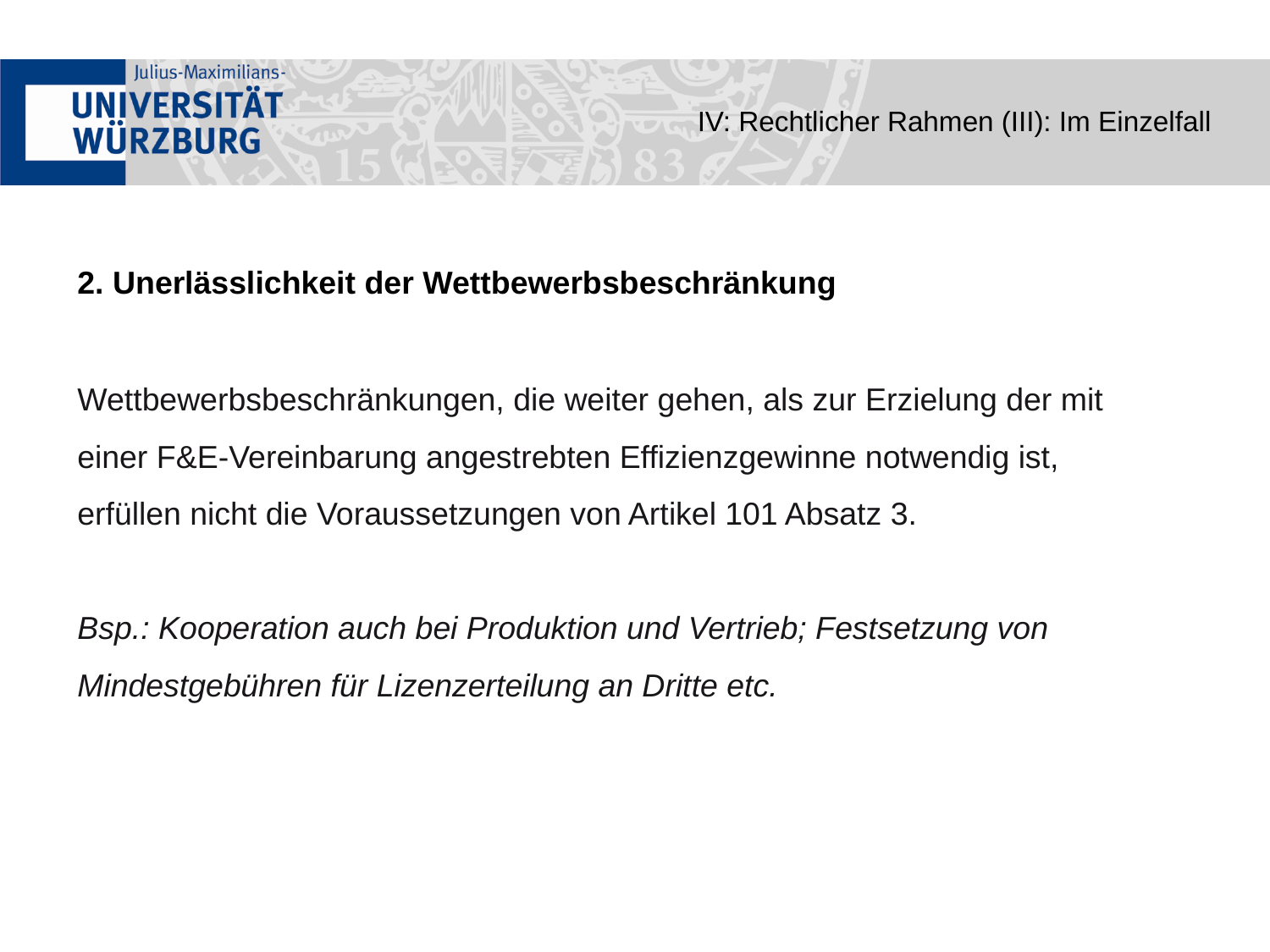

IV: Rechtlicher Rahmen (III): Im Einzelfall
2. Unerlässlichkeit der Wettbewerbsbeschränkung
Wettbewerbsbeschränkungen, die weiter gehen, als zur Erzielung der mit einer F&E-Vereinbarung angestrebten Effizienzgewinne notwendig ist, erfüllen nicht die Voraussetzungen von Artikel 101 Absatz 3.

Bsp.: Kooperation auch bei Produktion und Vertrieb; Festsetzung von Mindestgebühren für Lizenzerteilung an Dritte etc.